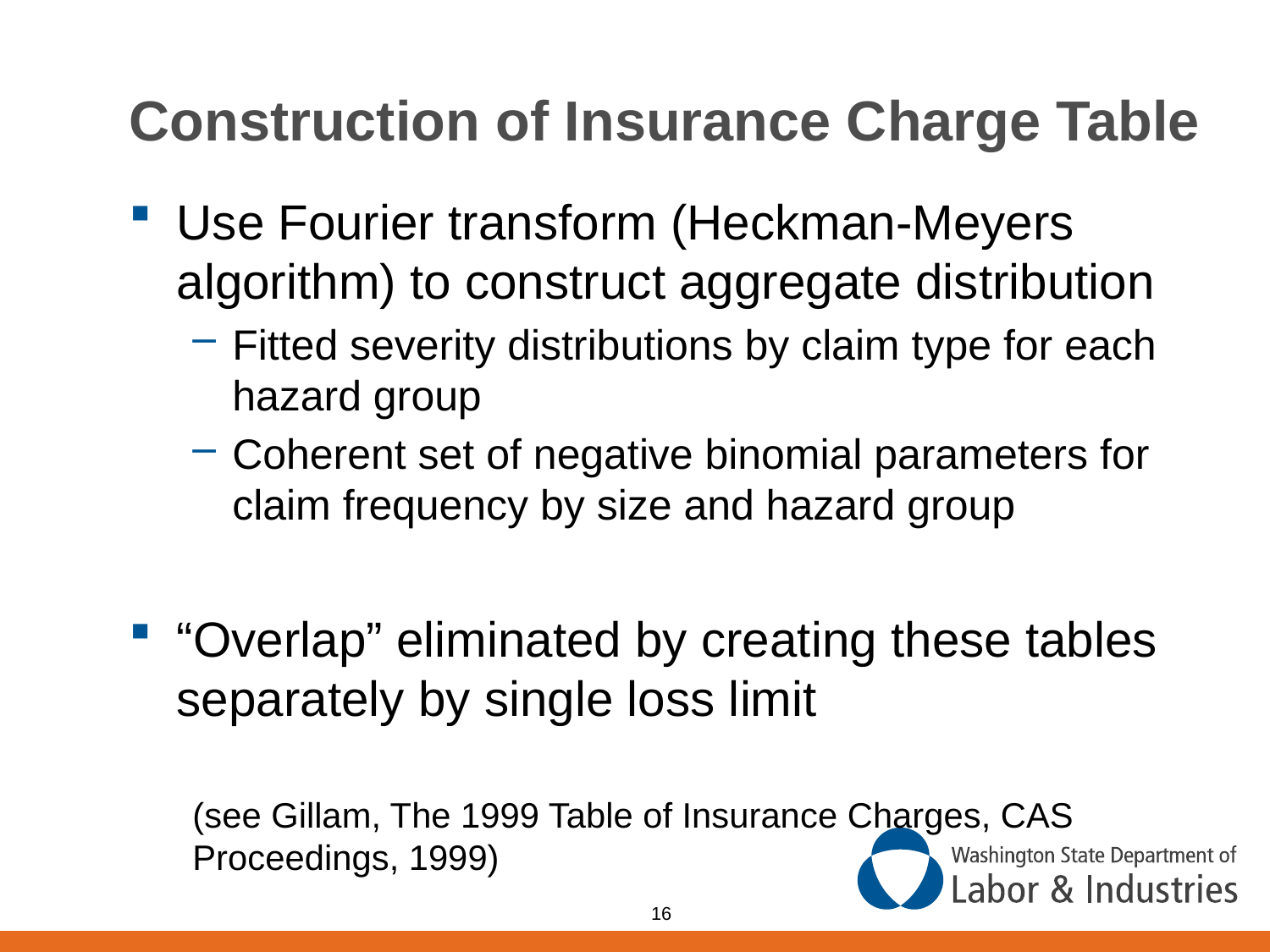

# Construction of Insurance Charge Table
Use Fourier transform (Heckman-Meyers algorithm) to construct aggregate distribution
Fitted severity distributions by claim type for each hazard group
Coherent set of negative binomial parameters for claim frequency by size and hazard group

“Overlap” eliminated by creating these tables separately by single loss limit

(see Gillam, The 1999 Table of Insurance Charges, CAS Proceedings, 1999)